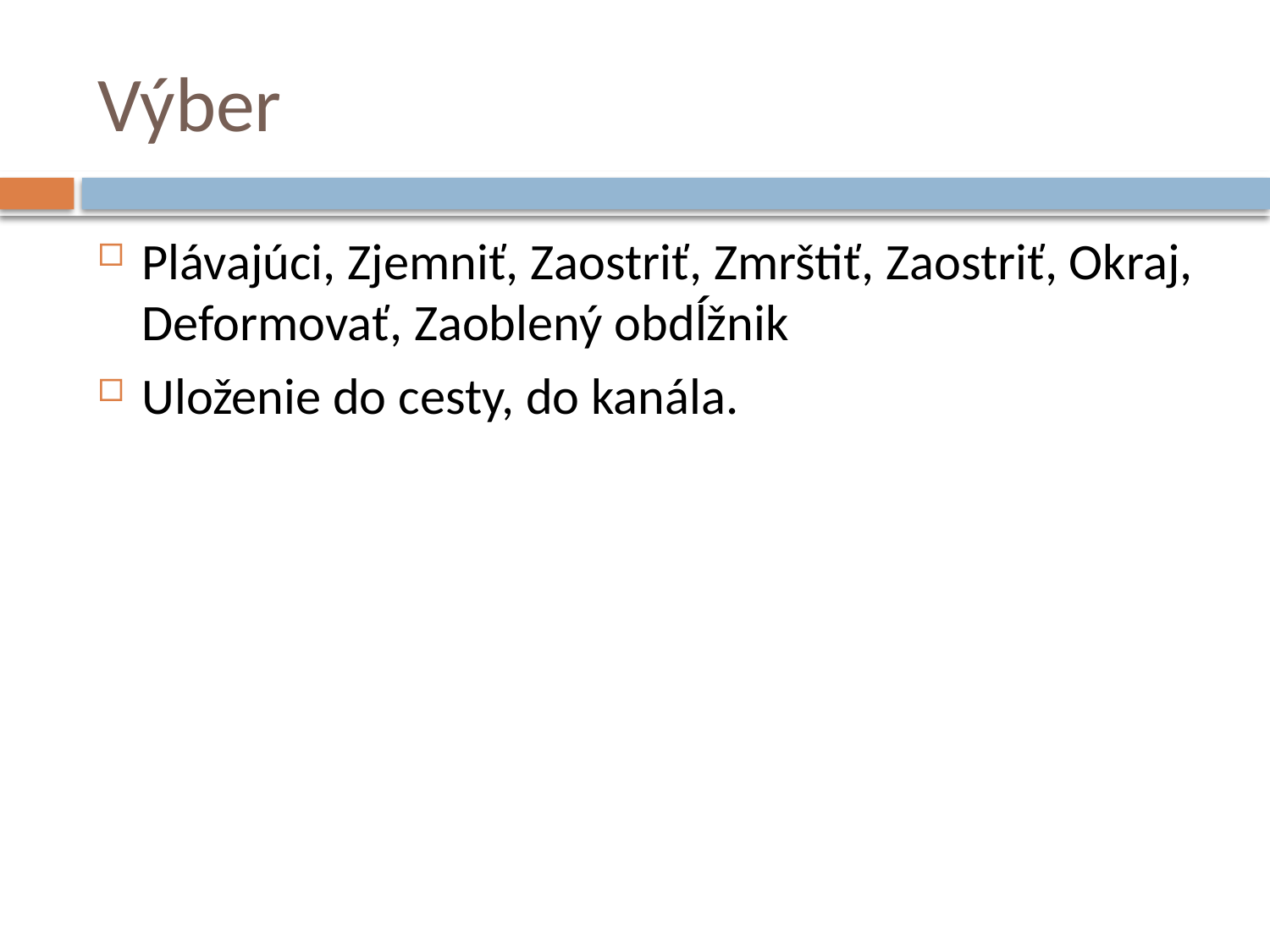

# Výber
Plávajúci, Zjemniť, Zaostriť, Zmrštiť, Zaostriť, Okraj, Deformovať, Zaoblený obdĺžnik
Uloženie do cesty, do kanála.